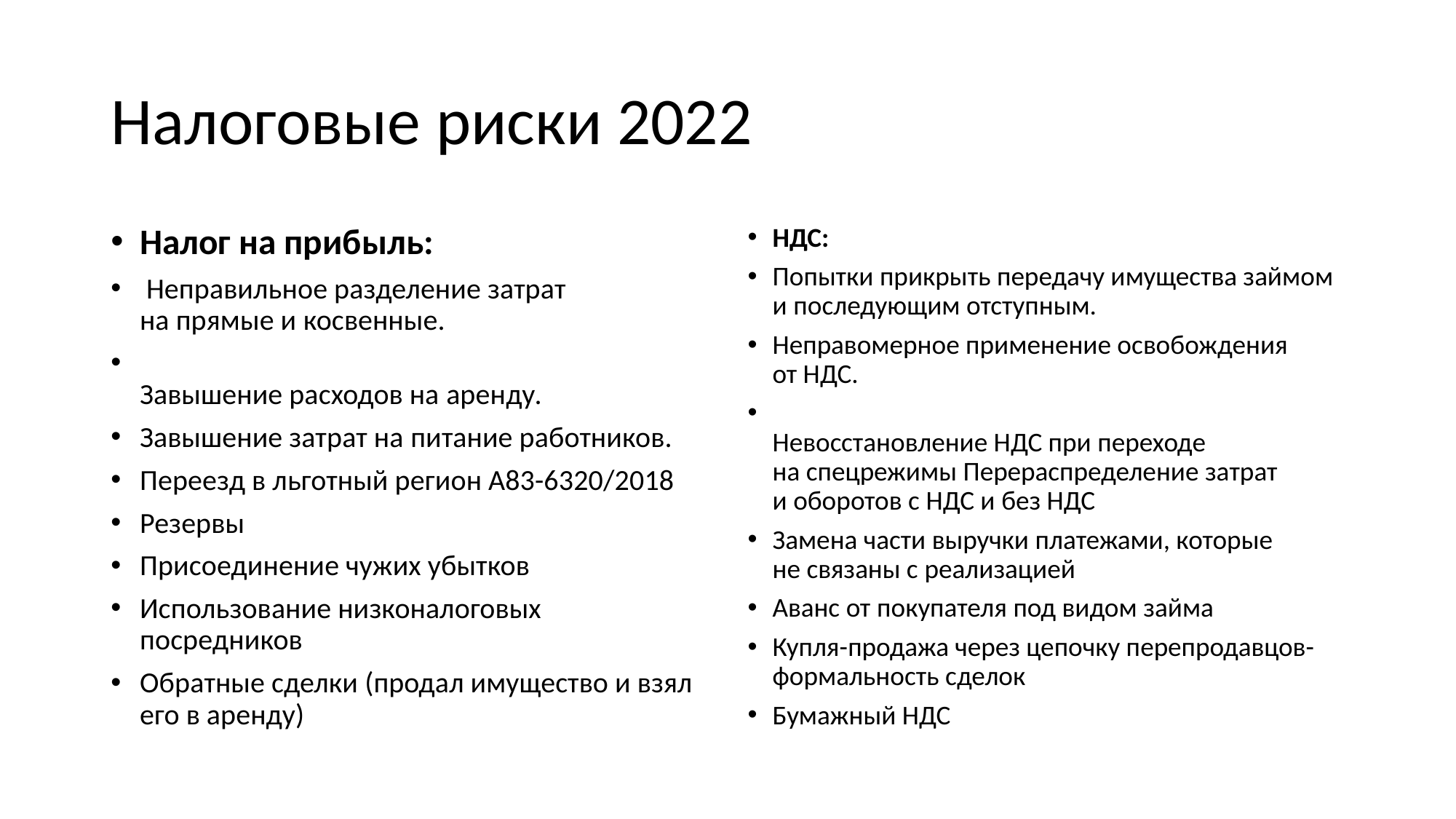

# Налоговые риски 2022
Налог на прибыль:
 Неправильное разделение затрат на прямые и косвенные.
Завышение расходов на аренду.
Завышение затрат на питание работников.
Переезд в льготный регион А83-6320/2018
Резервы
Присоединение чужих убытков
Использование низконалоговых посредников
Обратные сделки (продал имущество и взял его в аренду)

НДС:
Попытки прикрыть передачу имущества займом и последующим отступным.
Неправомерное применение освобождения от НДС.
Невосстановление НДС при переходе на спецрежимы Перераспределение затрат и оборотов с НДС и без НДС
Замена части выручки платежами, которые не связаны с реализацией
Аванс от покупателя под видом займа
Купля-продажа через цепочку перепродавцов- формальность сделок
Бумажный НДС